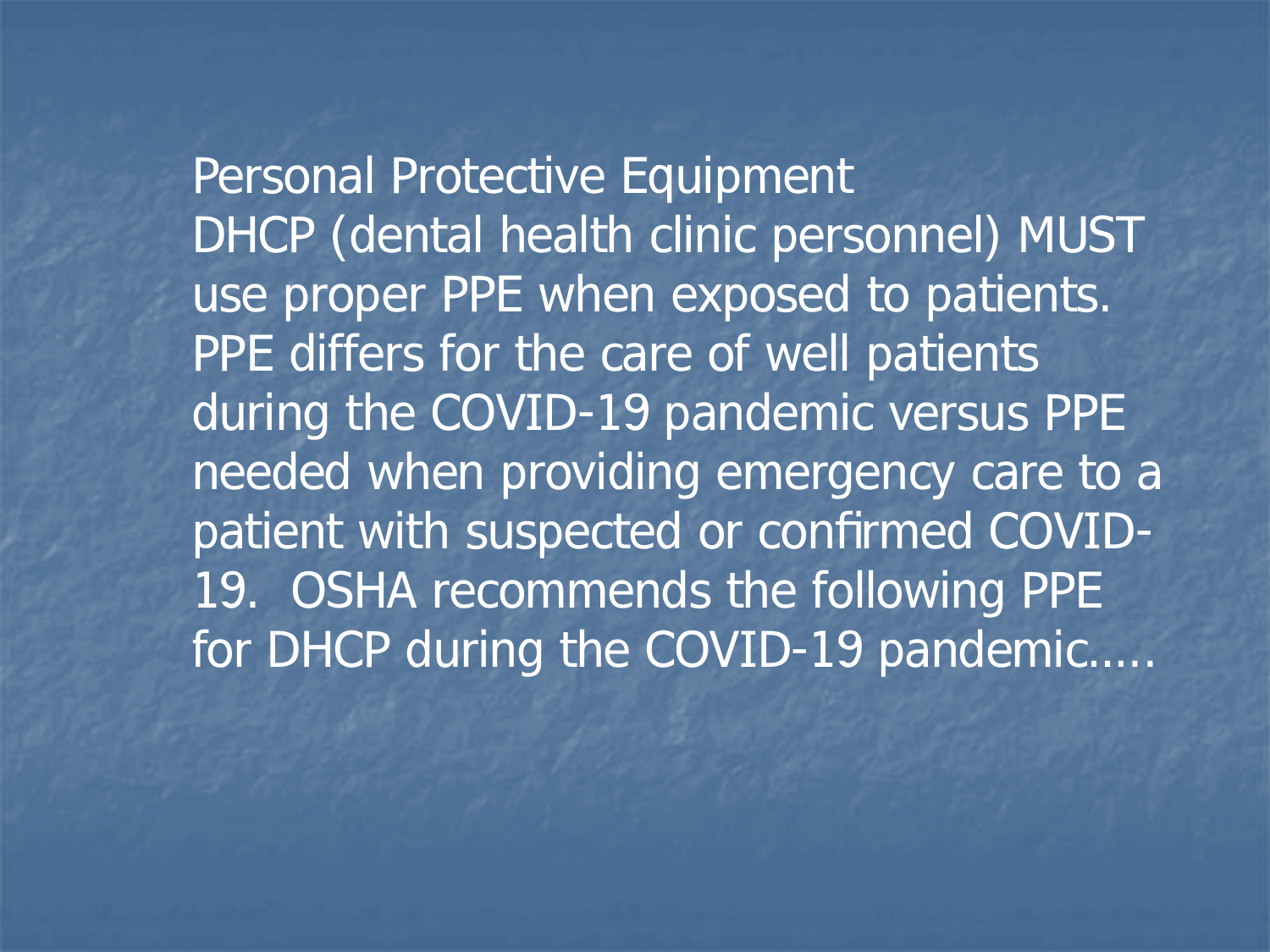

Personal Protective Equipment
DHCP (dental health clinic personnel) MUST use proper PPE when exposed to patients.  PPE differs for the care of well patients during the COVID-19 pandemic versus PPE needed when providing emergency care to a patient with suspected or confirmed COVID-19.  OSHA recommends the following PPE for DHCP during the COVID-19 pandemic…..